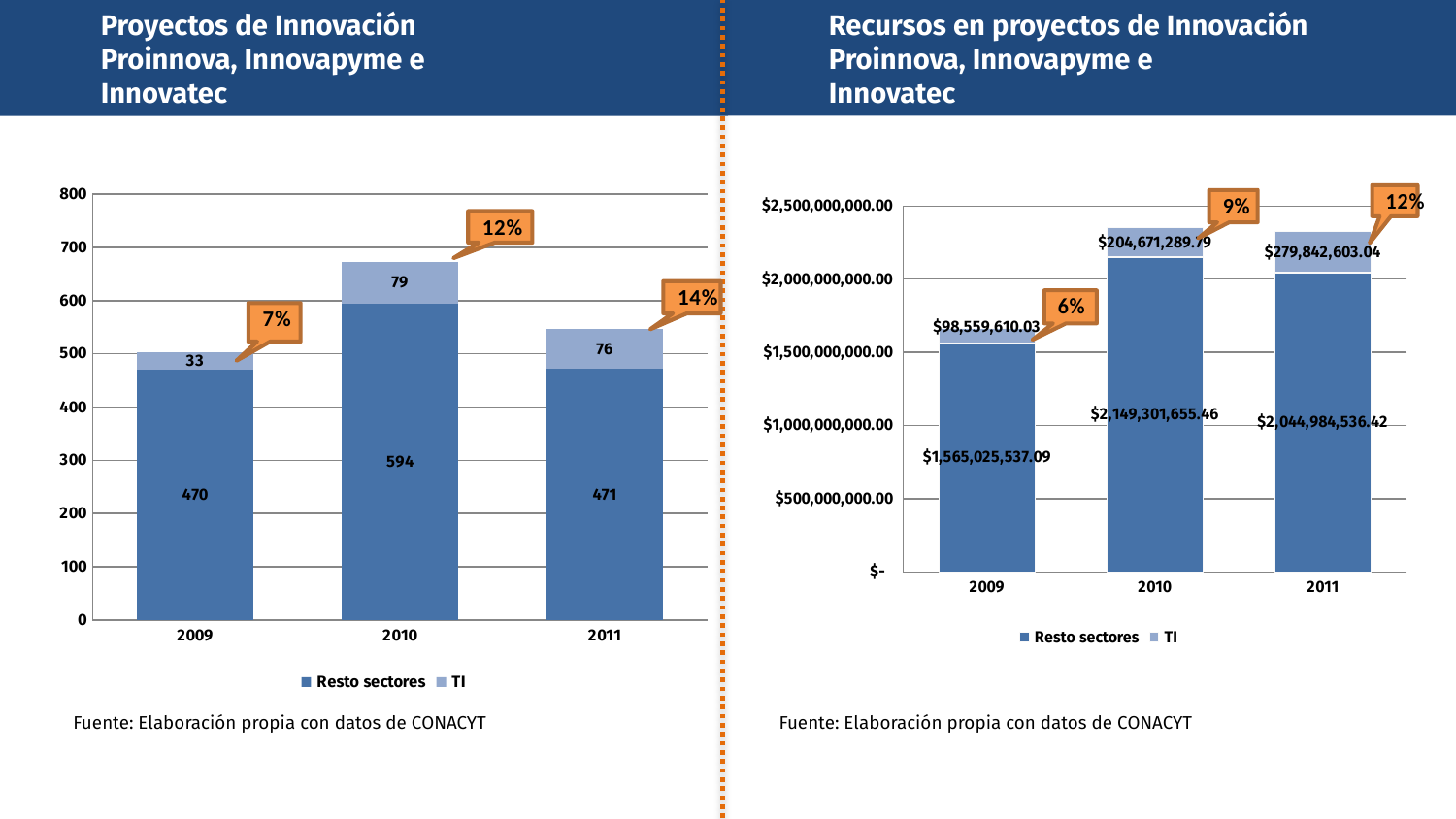

Recursos en proyectos de Innovación
Proinnova, Innovapyme e
Innovatec
Proyectos de Innovación
Proinnova, Innovapyme e
Innovatec

### Chart

| Category | Resto sectores | TI |
|---|---|---|
| 2009 | 470.0 | 33.0 |
| 2010 | 594.0 | 79.0 |
| 2011 | 471.0 | 76.0 |

### Chart

| Category | Resto sectores | TI |
|---|---|---|
| 2009 | 1565025537.0893996 | 98559610.02789995 |
| 2010 | 2149301655.4617376 | 204671289.79192784 |
| 2011 | 2044984536.4241302 | 279842603.0395 |
Fuente: Elaboración propia con datos de CONACYT
Fuente: Elaboración propia con datos de CONACYT